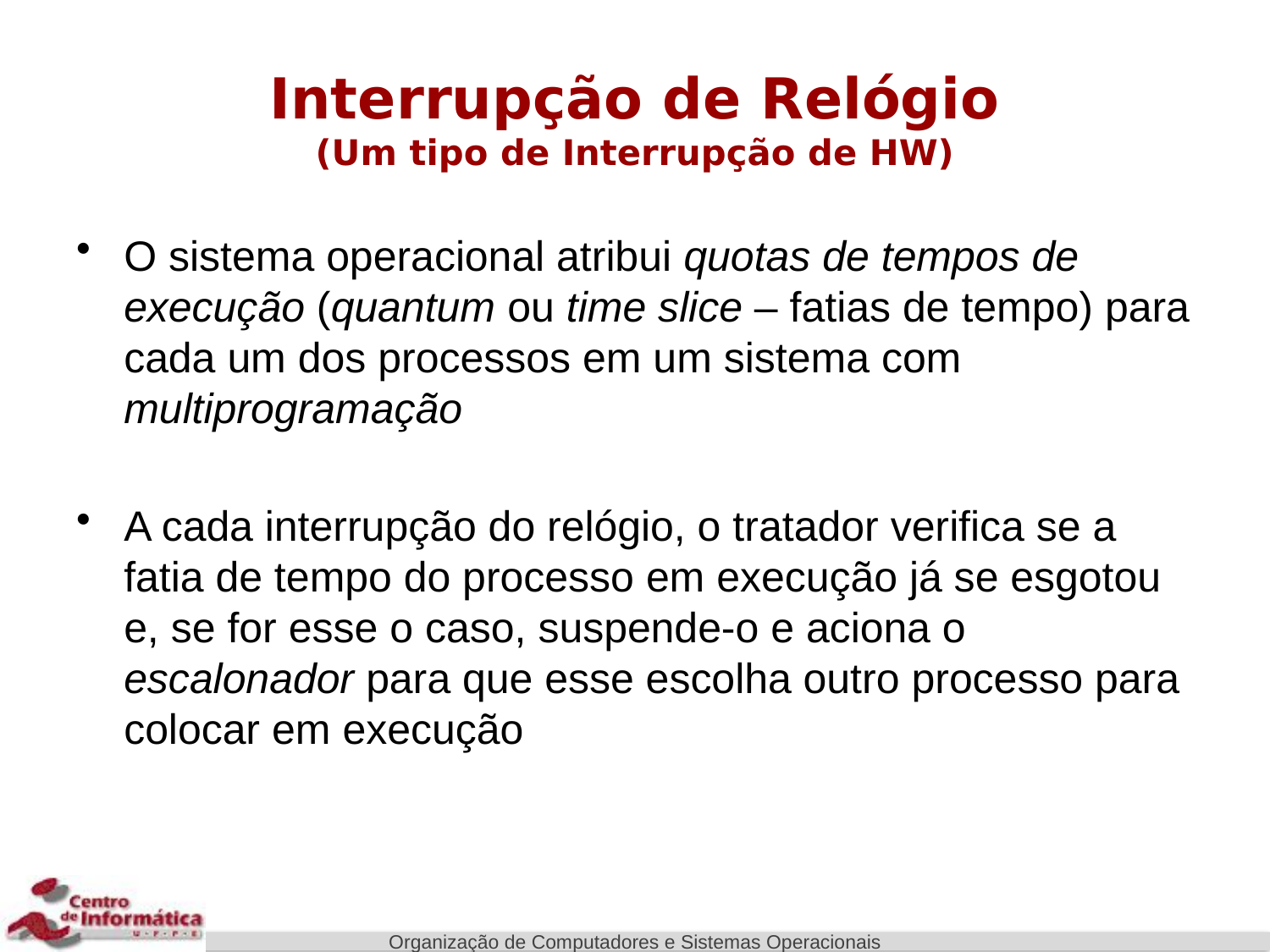

# Interrupção de Relógio (Um tipo de Interrupção de HW)
O sistema operacional atribui quotas de tempos de execução (quantum ou time slice – fatias de tempo) para cada um dos processos em um sistema com multiprogramação

A cada interrupção do relógio, o tratador verifica se a fatia de tempo do processo em execução já se esgotou e, se for esse o caso, suspende-o e aciona o escalonador para que esse escolha outro processo para colocar em execução